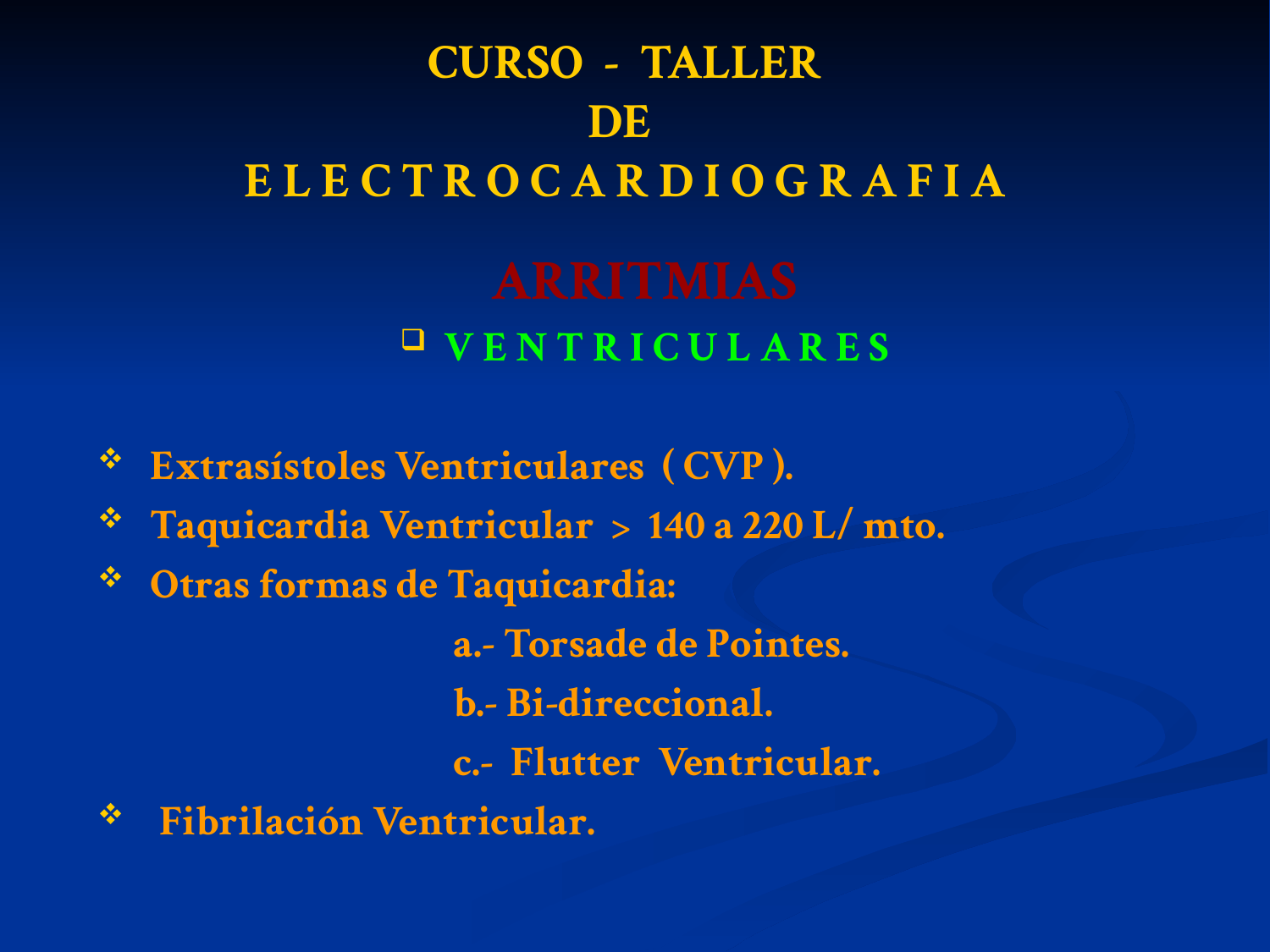

# CURSO  -  TALLER DE E L E C T R O C A R D I O G R A F I A
ARRITMIAS
  V E N T R I C U L A R E S

   Extrasístoles Ventriculares  ( CVP ).
   Taquicardia Ventricular  >  140 a 220 L/ mto.
   Otras formas de Taquicardia:
                                         a.- Torsade de Pointes.
                                         b.- Bi-direccional.
                                         c.-  Flutter  Ventricular.
    Fibrilación Ventricular.